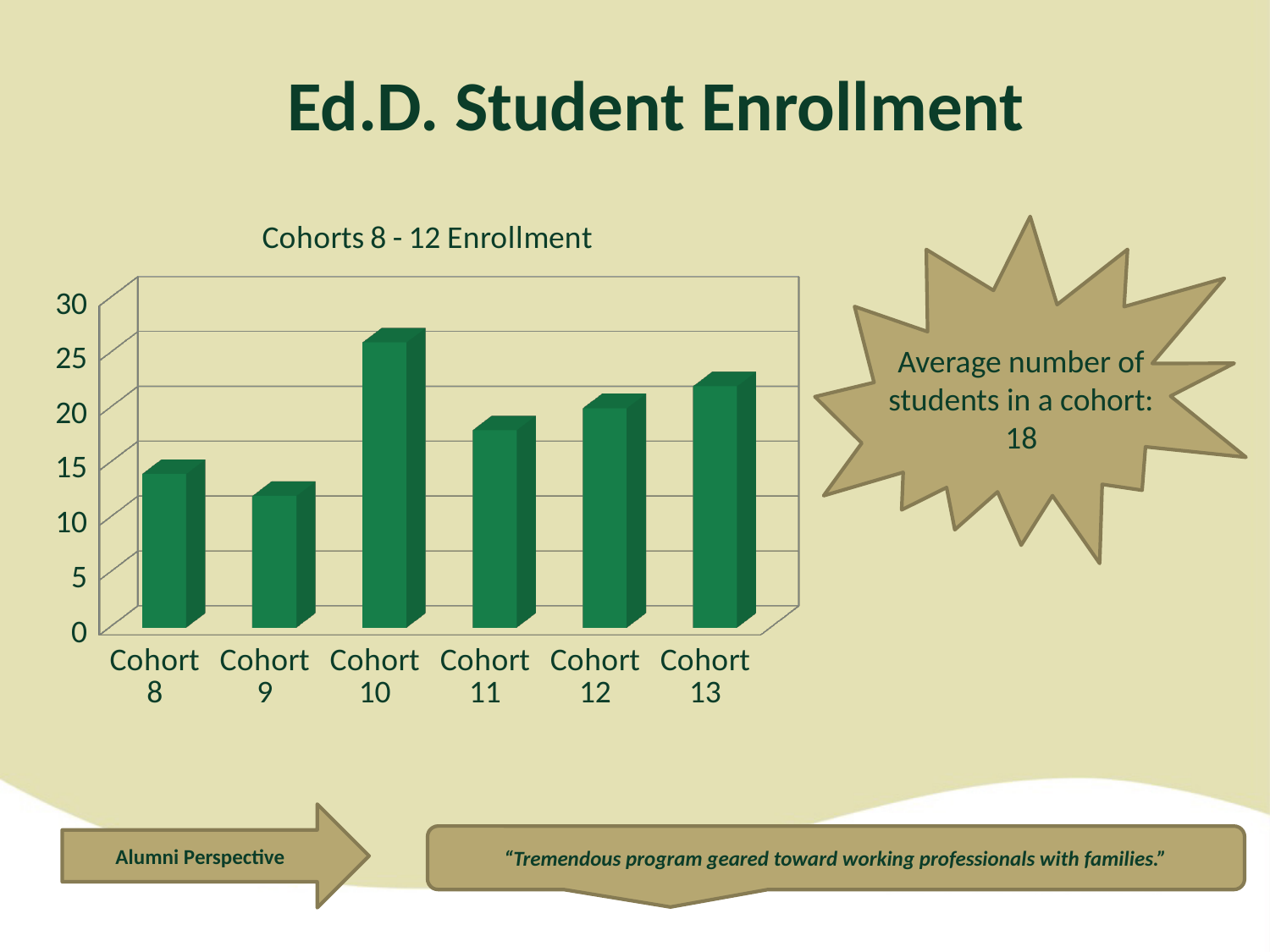

# Ed.D. Student Enrollment

[unsupported chart]

Average number of students in a cohort:
18
Alumni Perspective
“Tremendous program geared toward working professionals with families.”